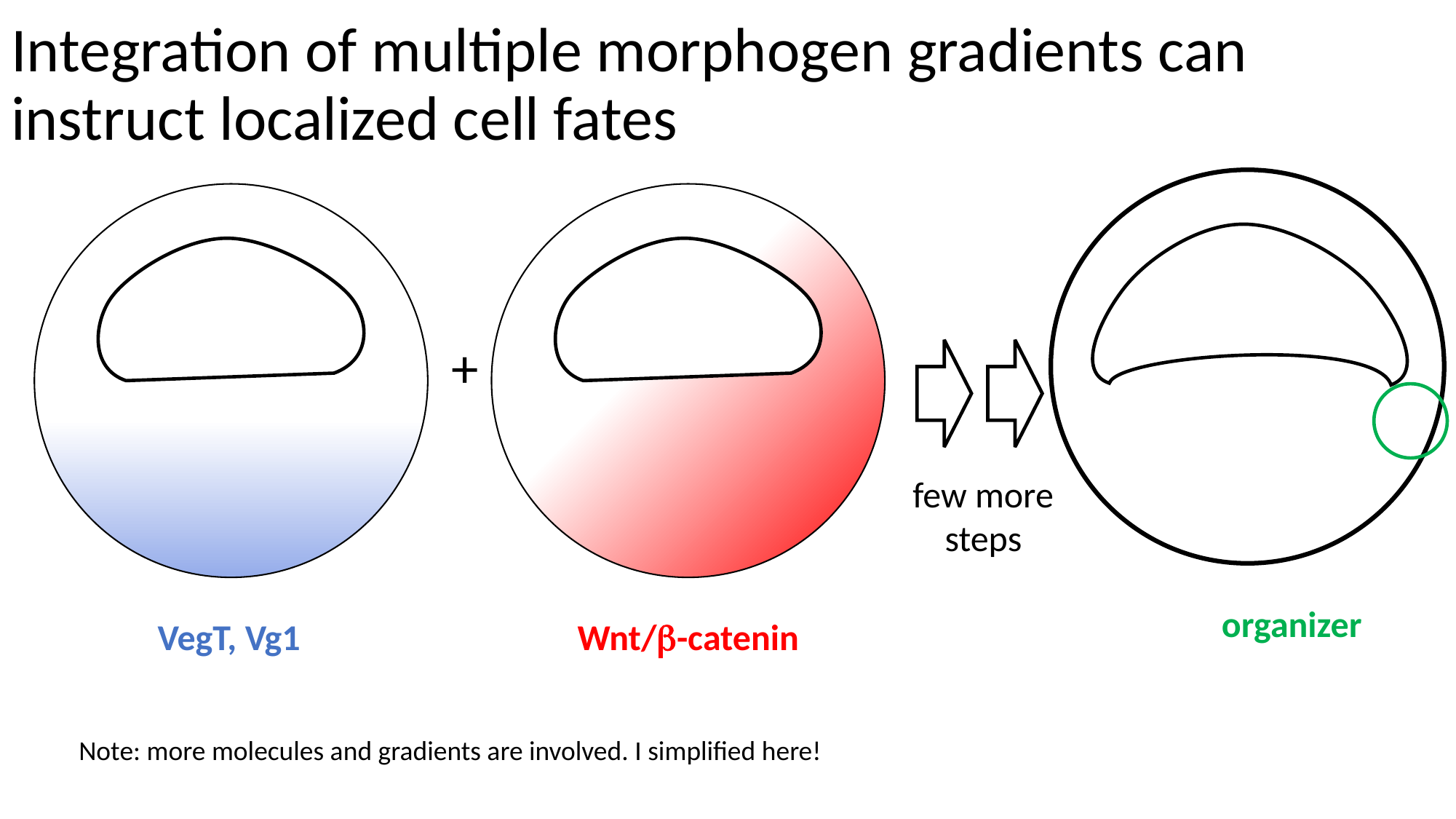

# Integration of multiple morphogen gradients can instruct localized cell fates

+

few more
steps
organizer
Wnt/β-catenin
VegT, Vg1
Note: more molecules and gradients are involved. I simplified here!